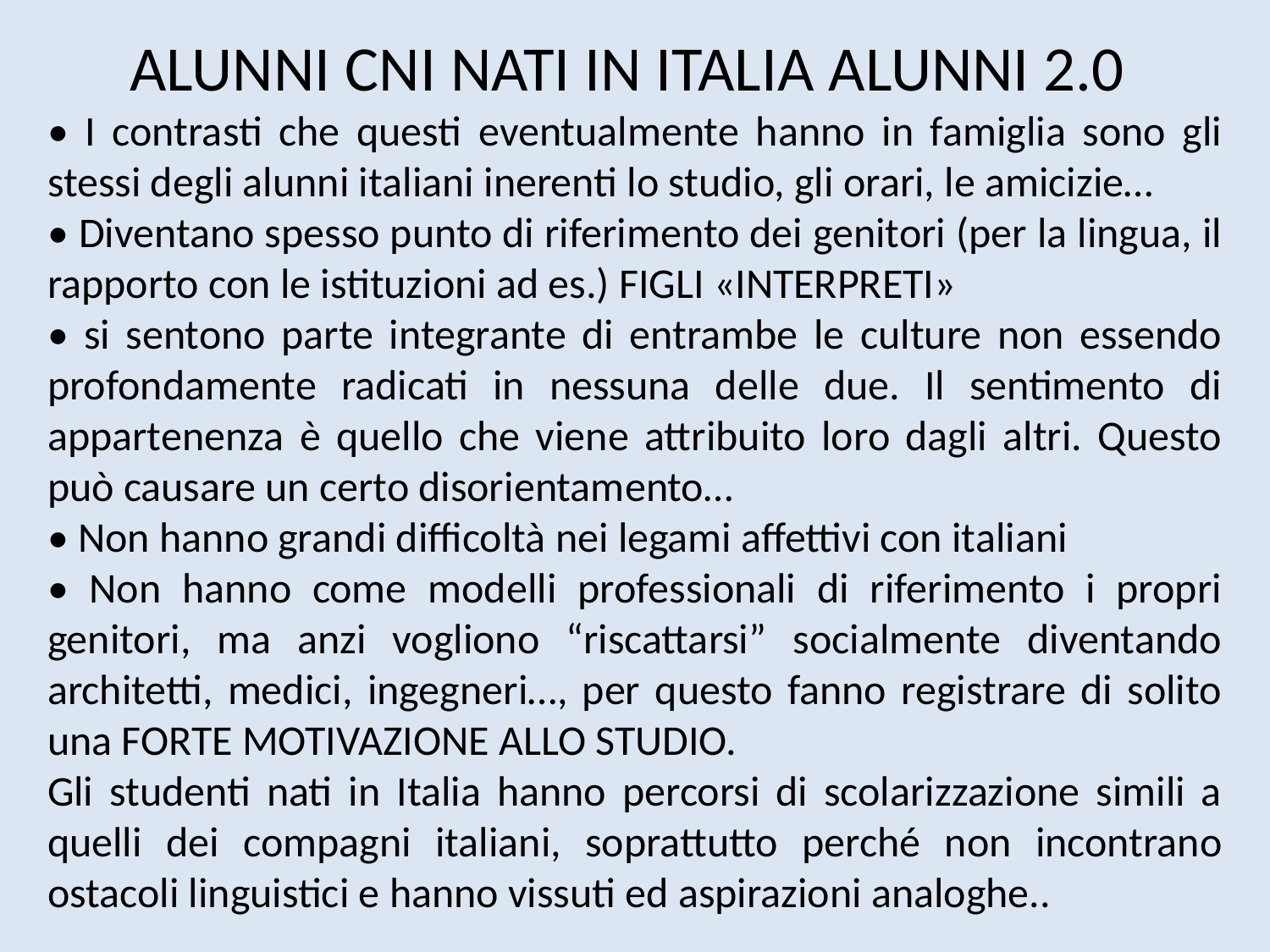

ALUNNI CNI NATI IN ITALIA ALUNNI 2.0
• I contrasti che questi eventualmente hanno in famiglia sono gli stessi degli alunni italiani inerenti lo studio, gli orari, le amicizie…
• Diventano spesso punto di riferimento dei genitori (per la lingua, il rapporto con le istituzioni ad es.) FIGLI «INTERPRETI»
• si sentono parte integrante di entrambe le culture non essendo profondamente radicati in nessuna delle due. Il sentimento di appartenenza è quello che viene attribuito loro dagli altri. Questo può causare un certo disorientamento…
• Non hanno grandi difficoltà nei legami affettivi con italiani
• Non hanno come modelli professionali di riferimento i propri genitori, ma anzi vogliono “riscattarsi” socialmente diventando architetti, medici, ingegneri…, per questo fanno registrare di solito una FORTE MOTIVAZIONE ALLO STUDIO.
Gli studenti nati in Italia hanno percorsi di scolarizzazione simili a quelli dei compagni italiani, soprattutto perché non incontrano ostacoli linguistici e hanno vissuti ed aspirazioni analoghe..